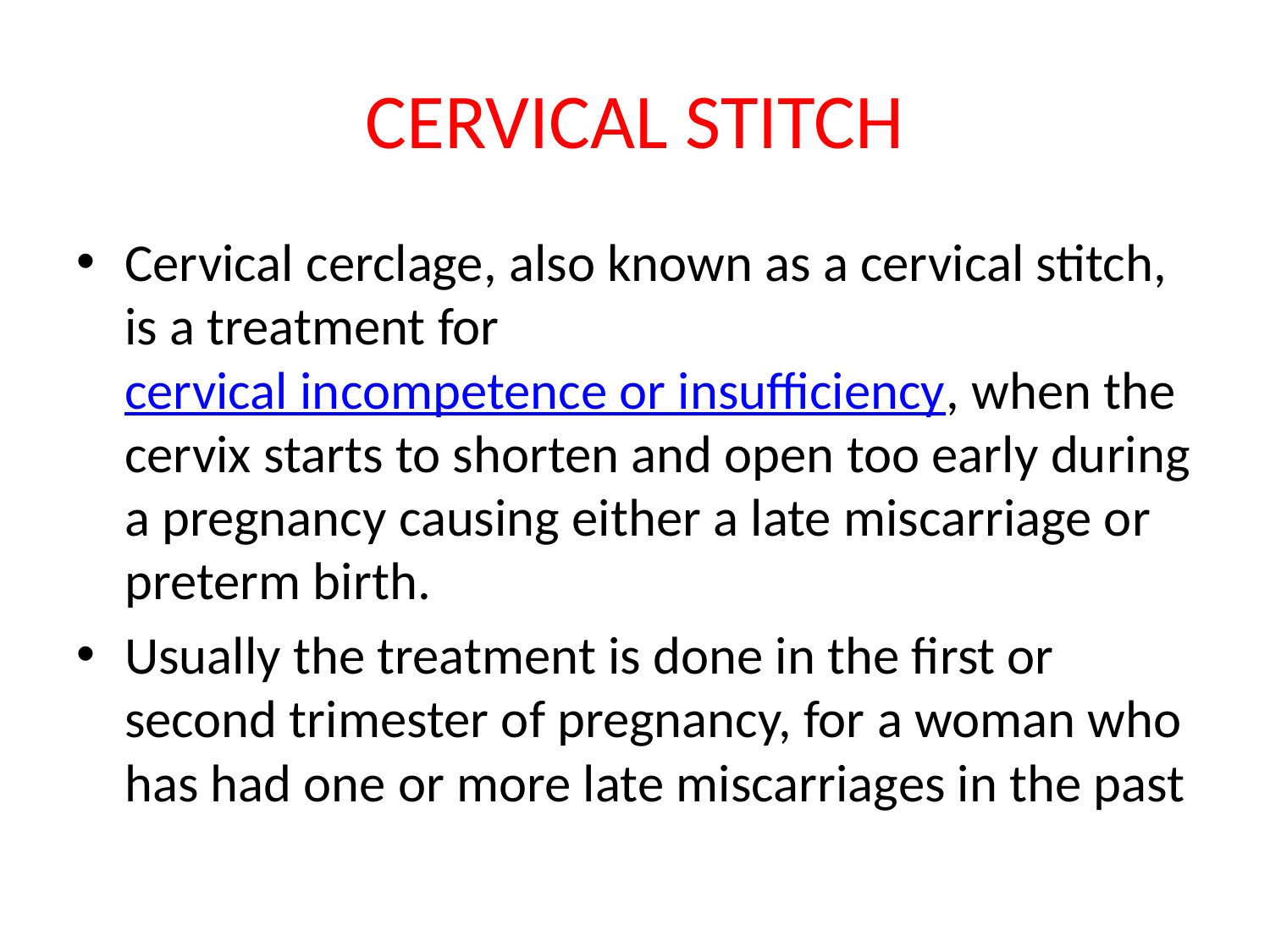

# CERVICAL STITCH
Cervical cerclage, also known as a cervical stitch, is a treatment for cervical incompetence or insufficiency, when the cervix starts to shorten and open too early during a pregnancy causing either a late miscarriage or preterm birth.
Usually the treatment is done in the first or second trimester of pregnancy, for a woman who has had one or more late miscarriages in the past